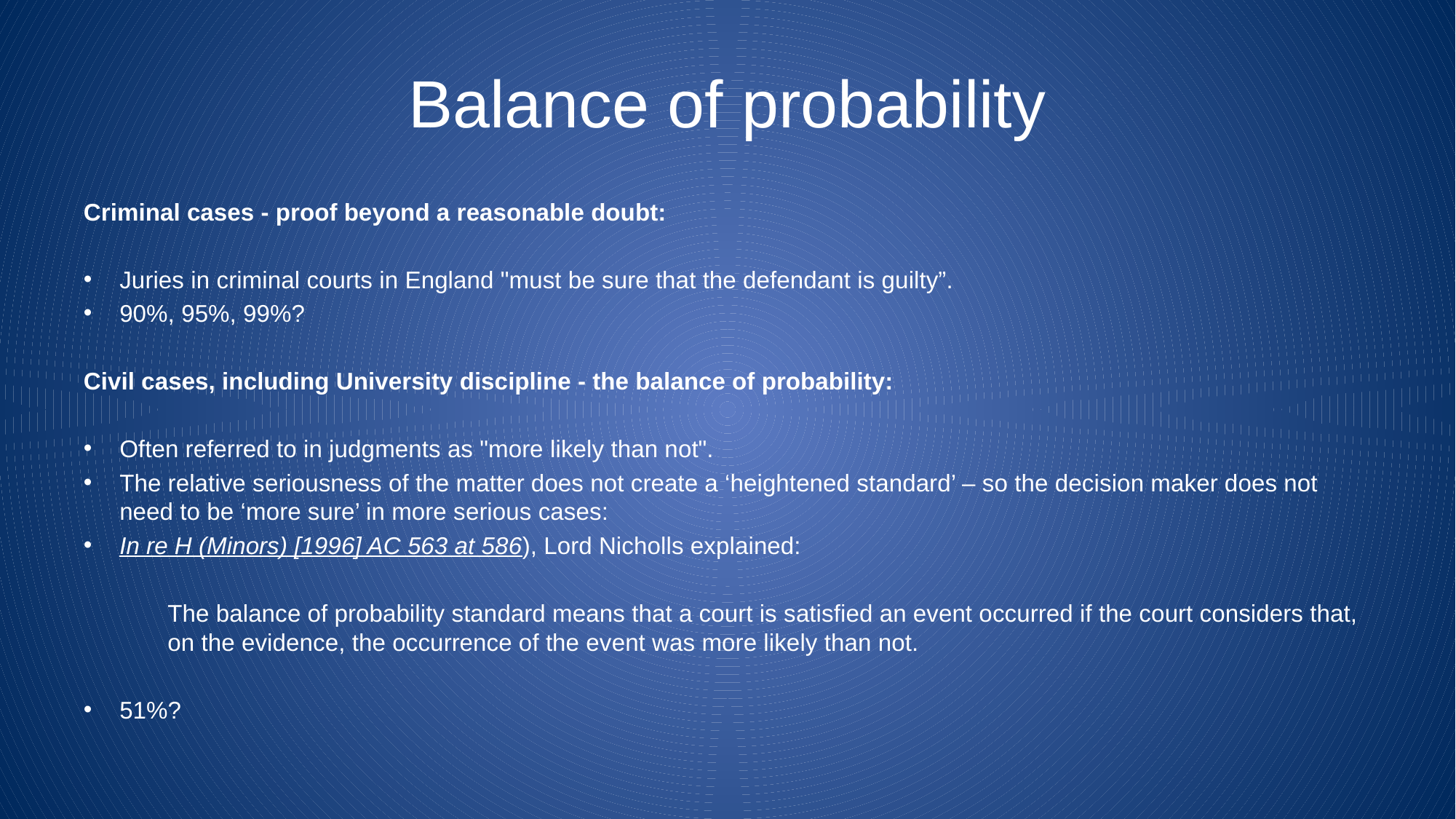

# Balance of probability
Criminal cases - proof beyond a reasonable doubt:

Juries in criminal courts in England "must be sure that the defendant is guilty”.
90%, 95%, 99%?

Civil cases, including University discipline - the balance of probability:

Often referred to in judgments as "more likely than not".
The relative seriousness of the matter does not create a ‘heightened standard’ – so the decision maker does not need to be ‘more sure’ in more serious cases:
In re H (Minors) [1996] AC 563 at 586), Lord Nicholls explained:

The balance of probability standard means that a court is satisfied an event occurred if the court considers that, on the evidence, the occurrence of the event was more likely than not.

51%?